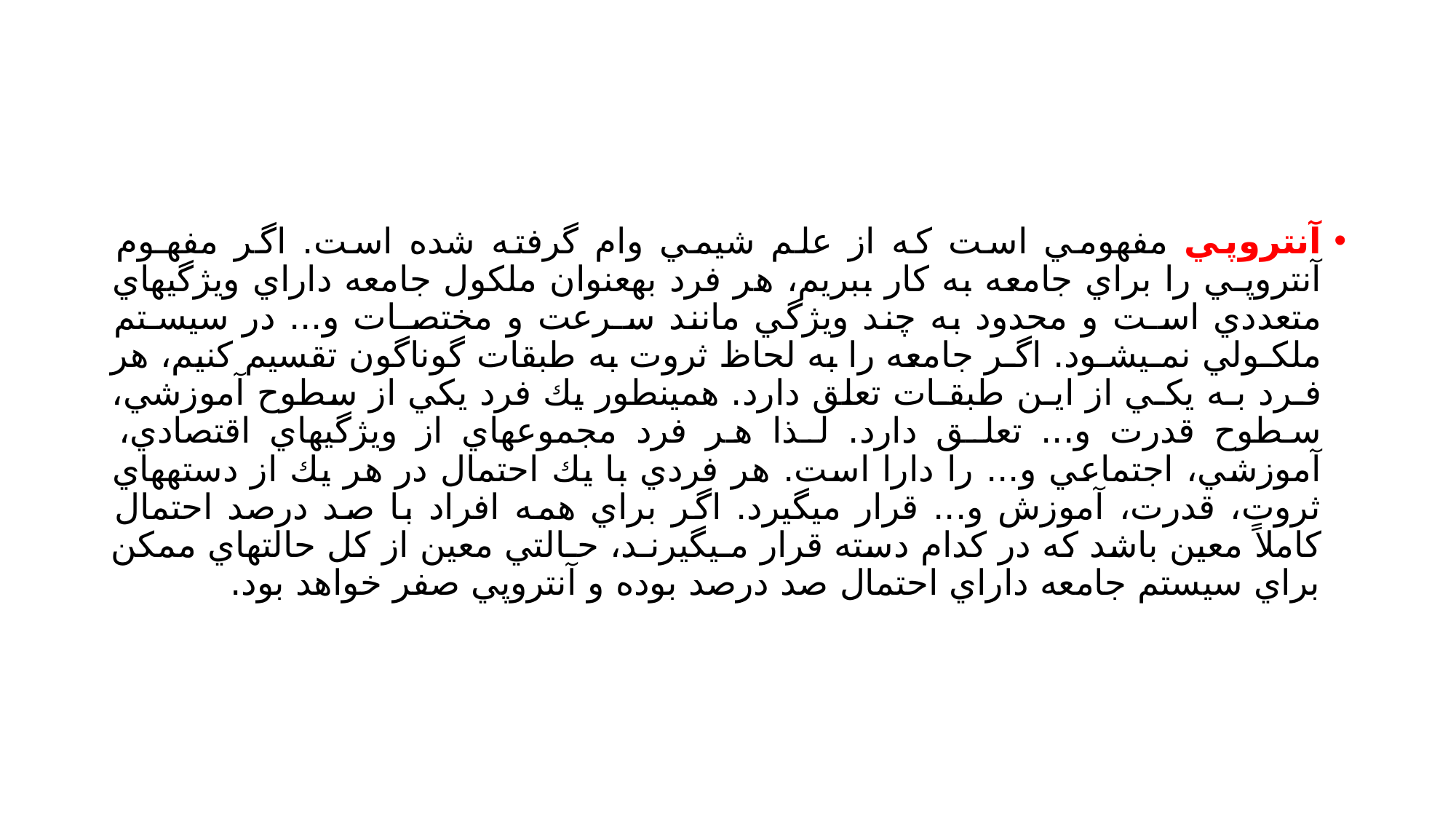

#
آنتروپي مفهومي است كه از علم شيمي وام گرفته شده است. اگر مفهـوم آنتروپـي را براي جامعه به كار ببريم، هر فرد بهعنوان ملكول جامعه داراي ويژگيهاي متعددي اسـت و محدود به چند ويژگي مانند سـرعت و مختصـات و... در سيسـتم ملكـولي نمـيشـود. اگـر جامعه را به لحاظ ثروت به طبقات گوناگون تقسيم كنيم، هر فـرد بـه يكـي از ايـن طبقـات تعلق دارد. همينطور يك فرد يكي از سطوح آموزشي، سطوح قدرت و... تعلـق دارد. لـذا هر فرد مجموعهاي از ويژگيهاي اقتصادي، آموزشي، اجتماعي و... را دارا است. هر فردي با يك احتمال در هر يك از دستههاي ثروت، قدرت، آموزش و... قرار ميگيرد. اگر براي همه افراد با صد درصد احتمال كاملاً معين باشد كه در كدام دسته قرار مـيگيرنـد، حـالتي معين از كل حالتهاي ممكن براي سيستم جامعه داراي احتمال صد درصد بوده و آنتروپي صفر خواهد بود.